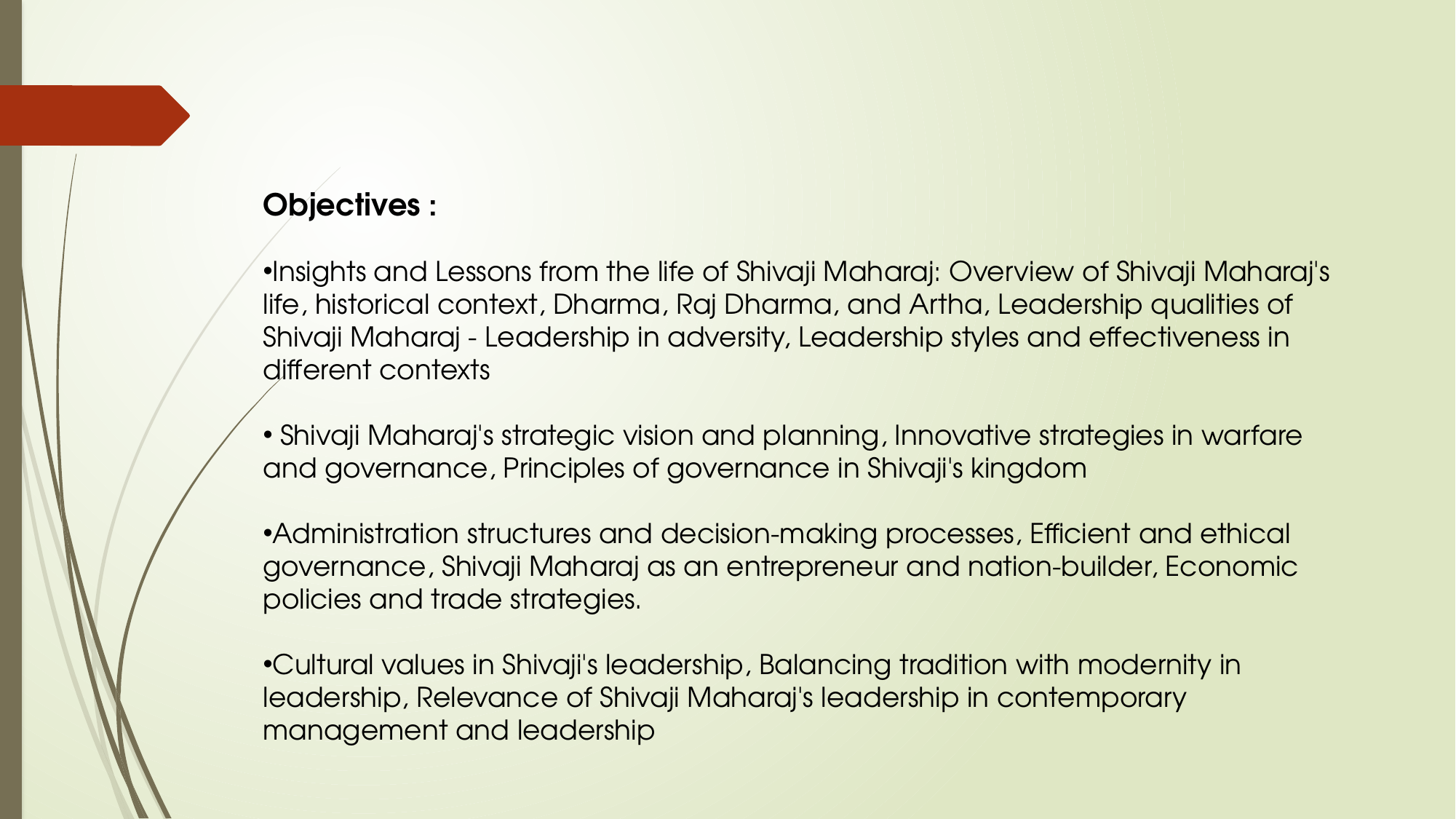

Objectives :

Insights and Lessons from the life of Shivaji Maharaj: Overview of Shivaji Maharaj's life, historical context, Dharma, Raj Dharma, and Artha, Leadership qualities of Shivaji Maharaj - Leadership in adversity, Leadership styles and effectiveness in different contexts

 Shivaji Maharaj's strategic vision and planning, Innovative strategies in warfare and governance, Principles of governance in Shivaji's kingdom

Administration structures and decision-making processes, Efficient and ethical governance, Shivaji Maharaj as an entrepreneur and nation-builder, Economic policies and trade strategies.

Cultural values in Shivaji's leadership, Balancing tradition with modernity in leadership, Relevance of Shivaji Maharaj's leadership in contemporary management and leadership